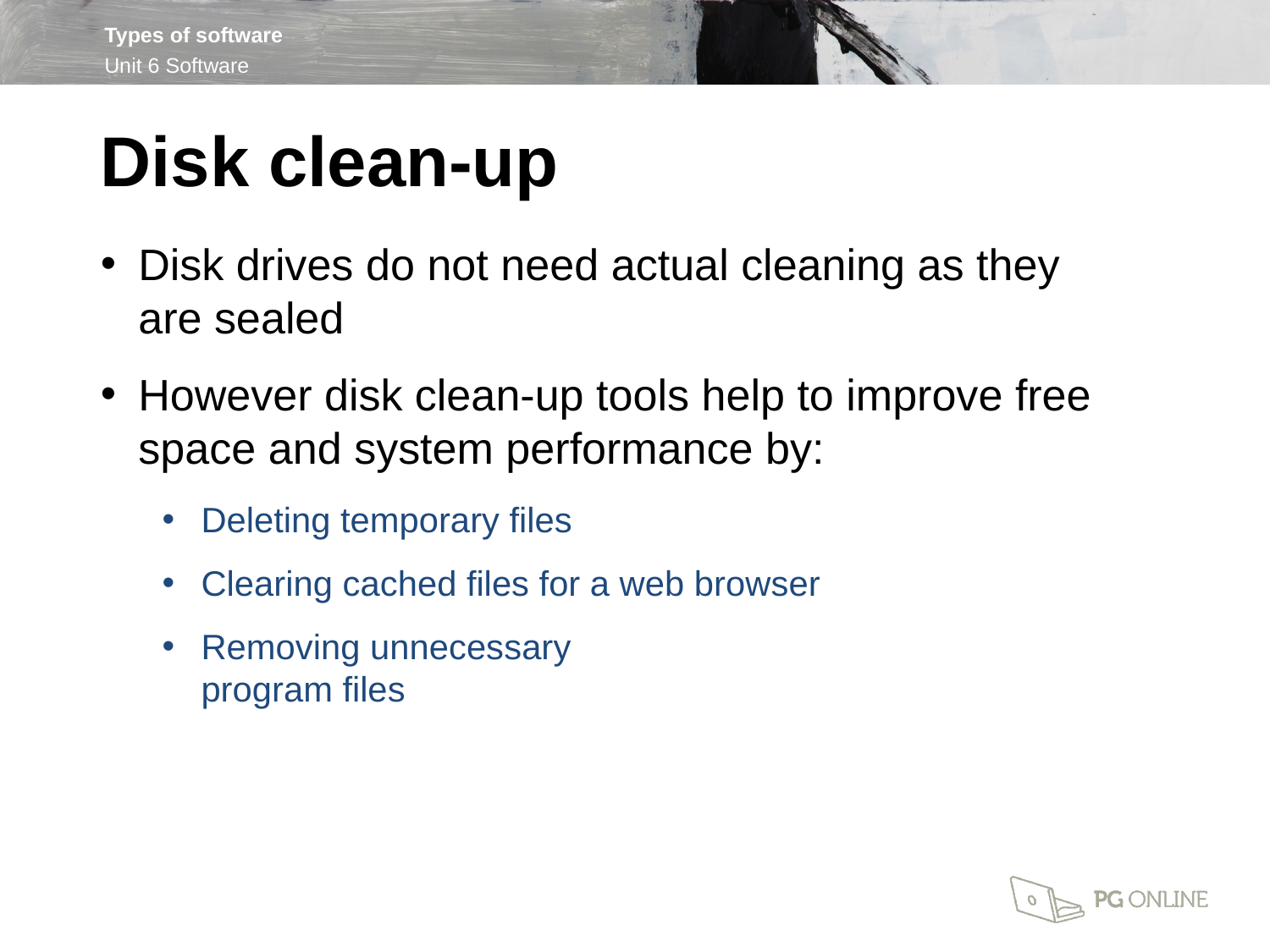

Disk clean-up
Disk drives do not need actual cleaning as they
are sealed
However disk clean-up tools help to improve free space and system performance by:
Deleting temporary files
Clearing cached files for a web browser
Removing unnecessary
program files